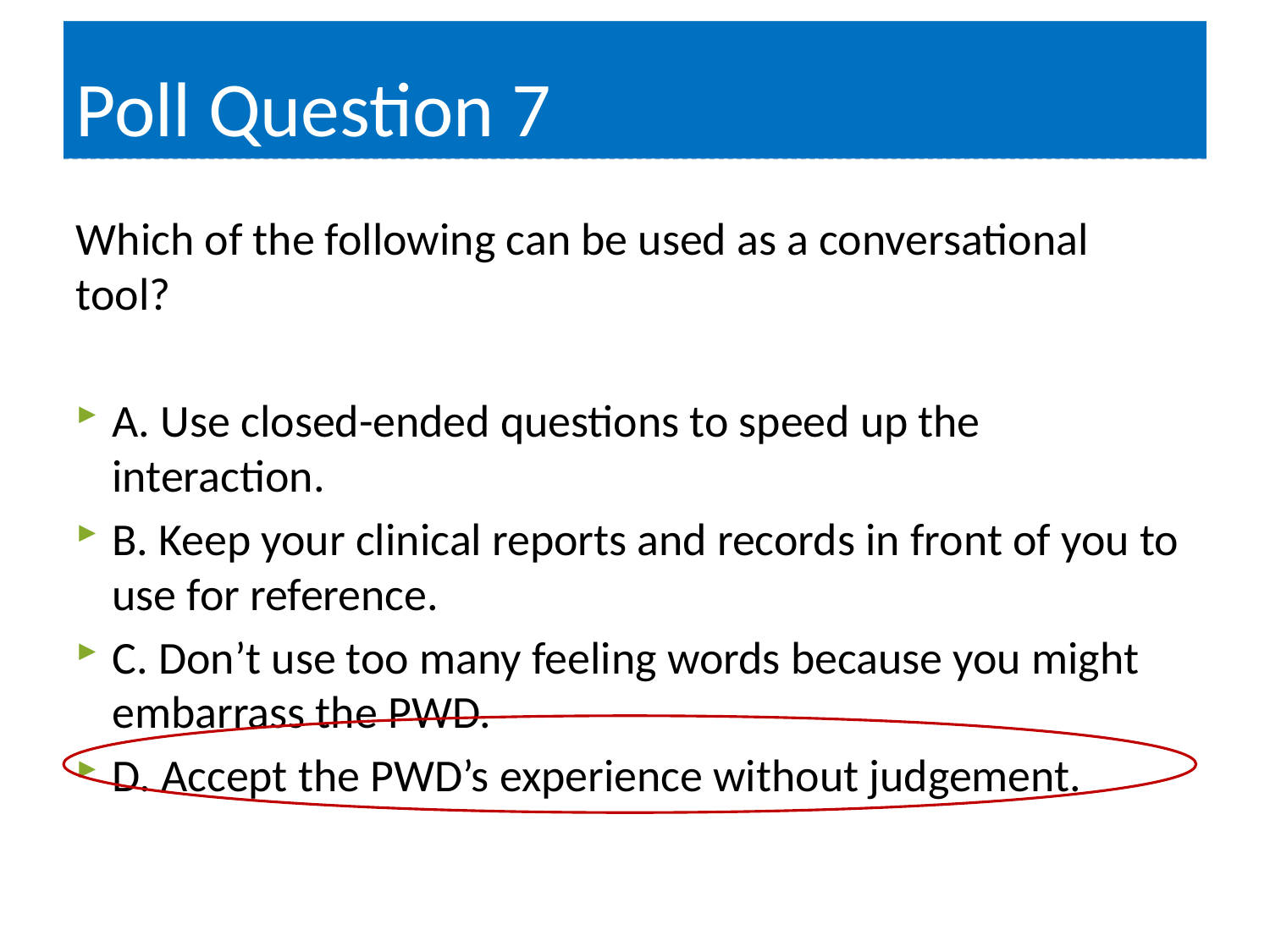

# Poll Question 7
Which of the following can be used as a conversational tool?

A. Use closed-ended questions to speed up the interaction.
B. Keep your clinical reports and records in front of you to use for reference.
C. Don’t use too many feeling words because you might embarrass the PWD.
D. Accept the PWD’s experience without judgement.